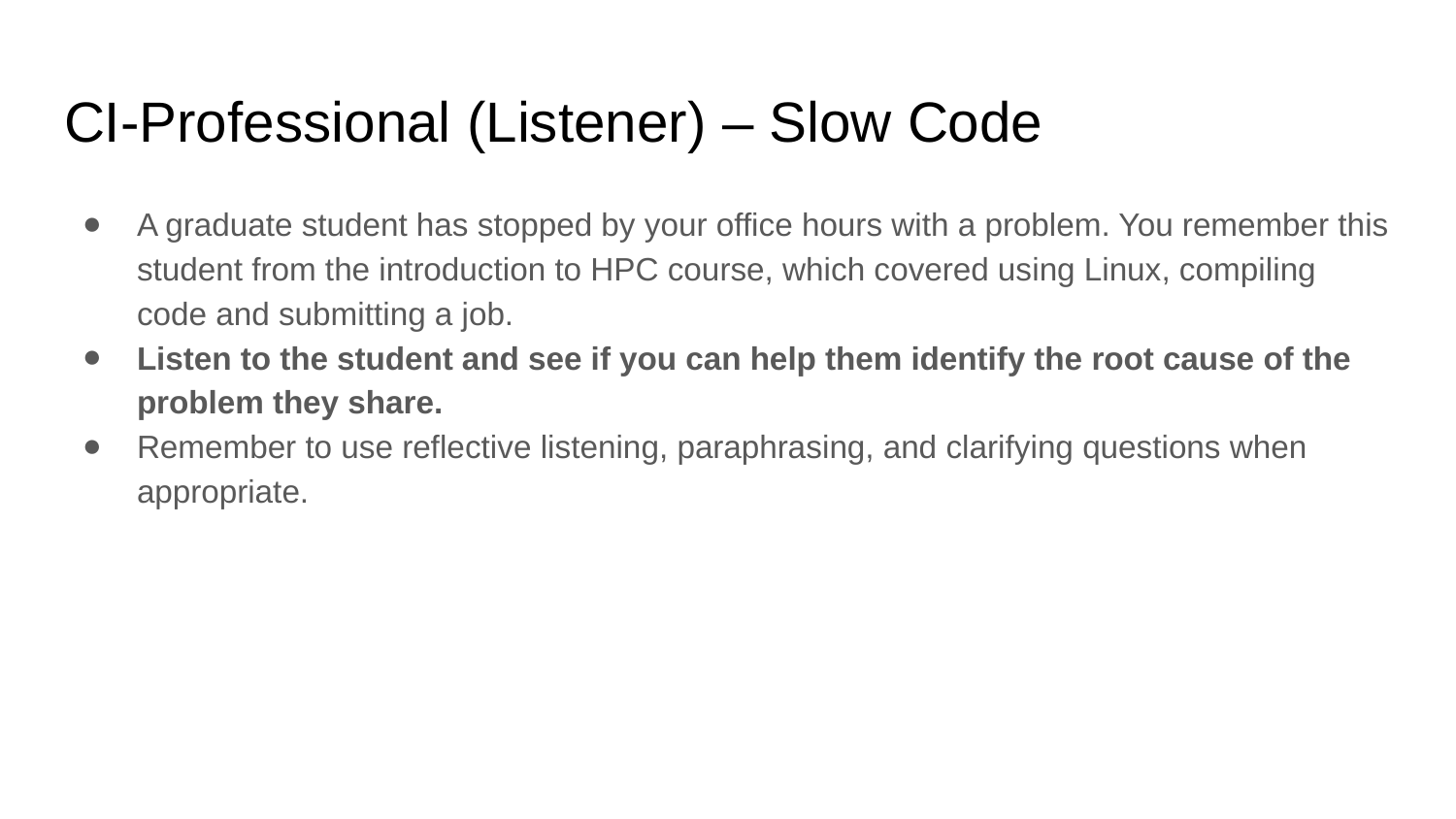

# CI-Professional (Listener) – Slow Code
A graduate student has stopped by your office hours with a problem. You remember this student from the introduction to HPC course, which covered using Linux, compiling code and submitting a job.
Listen to the student and see if you can help them identify the root cause of the problem they share.
Remember to use reflective listening, paraphrasing, and clarifying questions when appropriate.